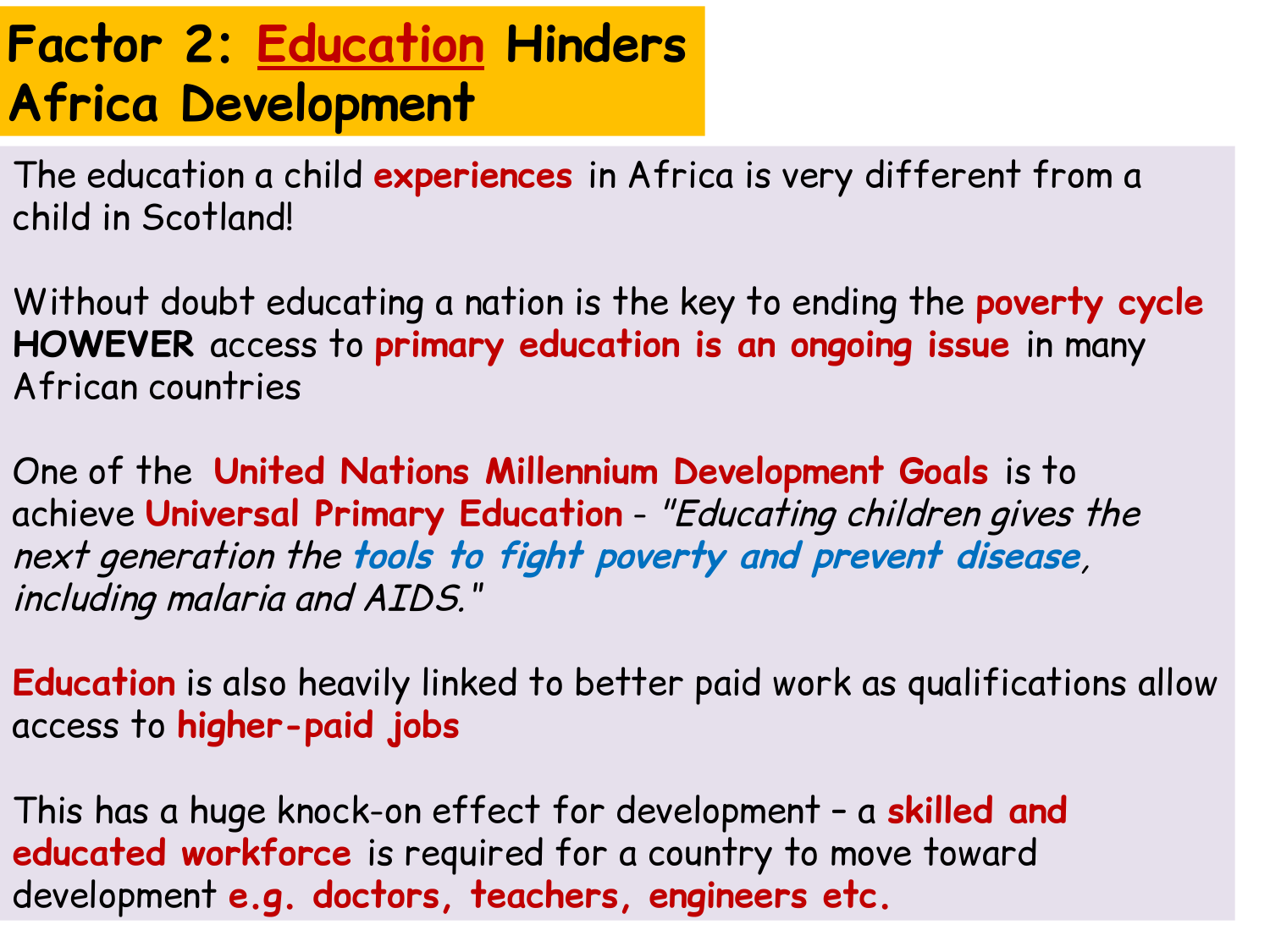

Factor 2: Education Hinders Africa Development
The education a child experiences in Africa is very different from a child in Scotland!

Without doubt educating a nation is the key to ending the poverty cycle HOWEVER access to primary education is an ongoing issue in many African countries

One of the  United Nations Millennium Development Goals is to achieve Universal Primary Education - "Educating children gives the next generation the tools to fight poverty and prevent disease, including malaria and AIDS.“

Education is also heavily linked to better paid work as qualifications allow access to higher-paid jobs

This has a huge knock-on effect for development – a skilled and educated workforce is required for a country to move toward development e.g. doctors, teachers, engineers etc.